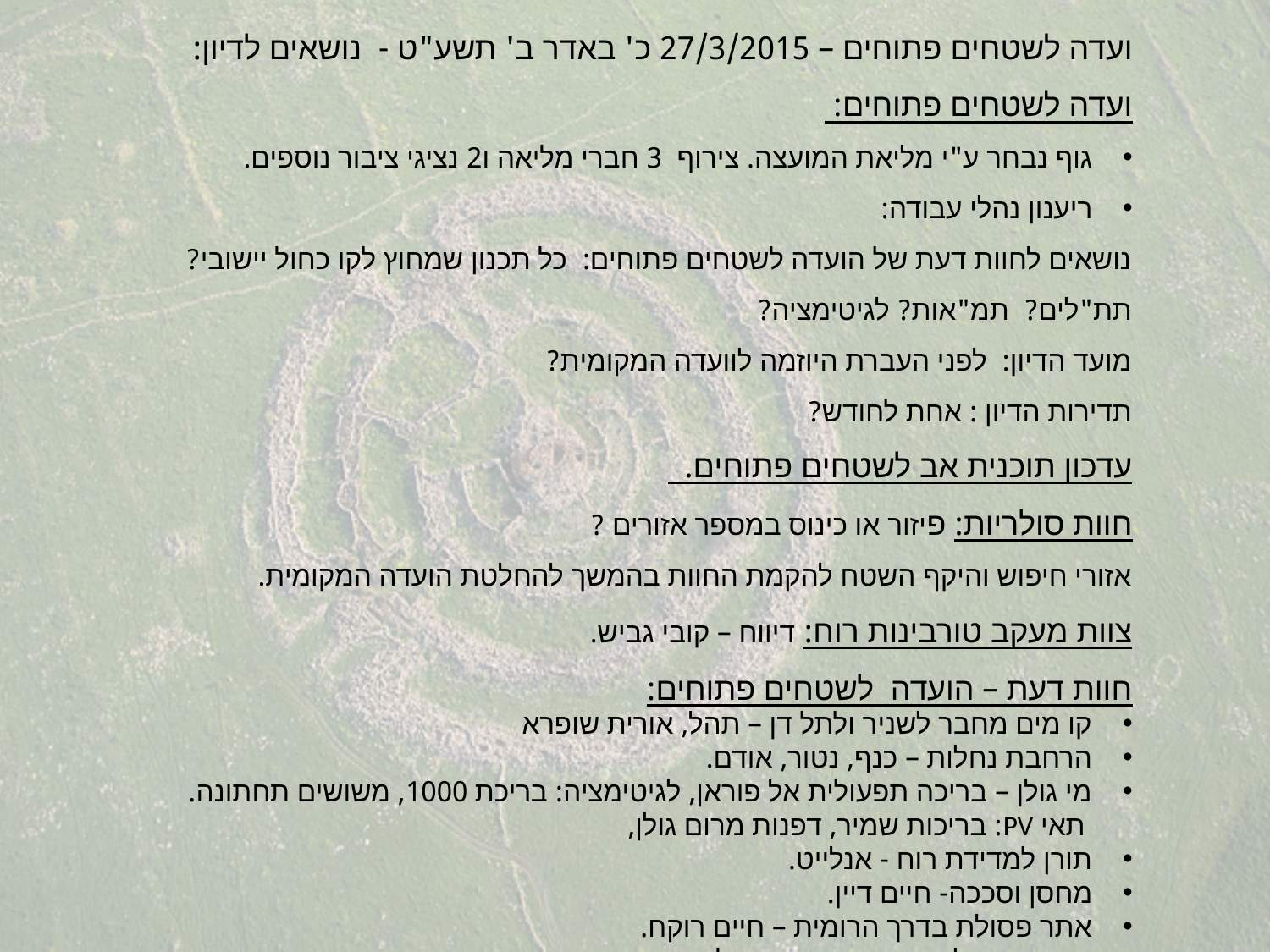

ועדה לשטחים פתוחים – 27/3/2015 כ' באדר ב' תשע"ט -  נושאים לדיון:
ועדה לשטחים פתוחים:
גוף נבחר ע"י מליאת המועצה. צירוף  3 חברי מליאה ו2 נציגי ציבור נוספים.
ריענון נהלי עבודה:
נושאים לחוות דעת של הועדה לשטחים פתוחים:  כל תכנון שמחוץ לקו כחול יישובי? תת"לים?  תמ"אות? לגיטימציה?
מועד הדיון:  לפני העברת היוזמה לוועדה המקומית?
תדירות הדיון : אחת לחודש?
עדכון תוכנית אב לשטחים פתוחים.
חוות סולריות: פיזור או כינוס במספר אזורים ?
אזורי חיפוש והיקף השטח להקמת החוות בהמשך להחלטת הועדה המקומית.
צוות מעקב טורבינות רוח: דיווח – קובי גביש.
חוות דעת – הועדה  לשטחים פתוחים:
קו מים מחבר לשניר ולתל דן – תהל, אורית שופרא
הרחבת נחלות – כנף, נטור, אודם.
מי גולן – בריכה תפעולית אל פוראן, לגיטימציה: בריכת 1000, משושים תחתונה.            תאי PV: בריכות שמיר, דפנות מרום גולן,
תורן למדידת רוח - אנלייט.
מחסן וסככה- חיים דיין.
אתר פסולת בדרך הרומית – חיים רוקח.
הרחבת נחלות ושטחי מרעה – גל גפני.